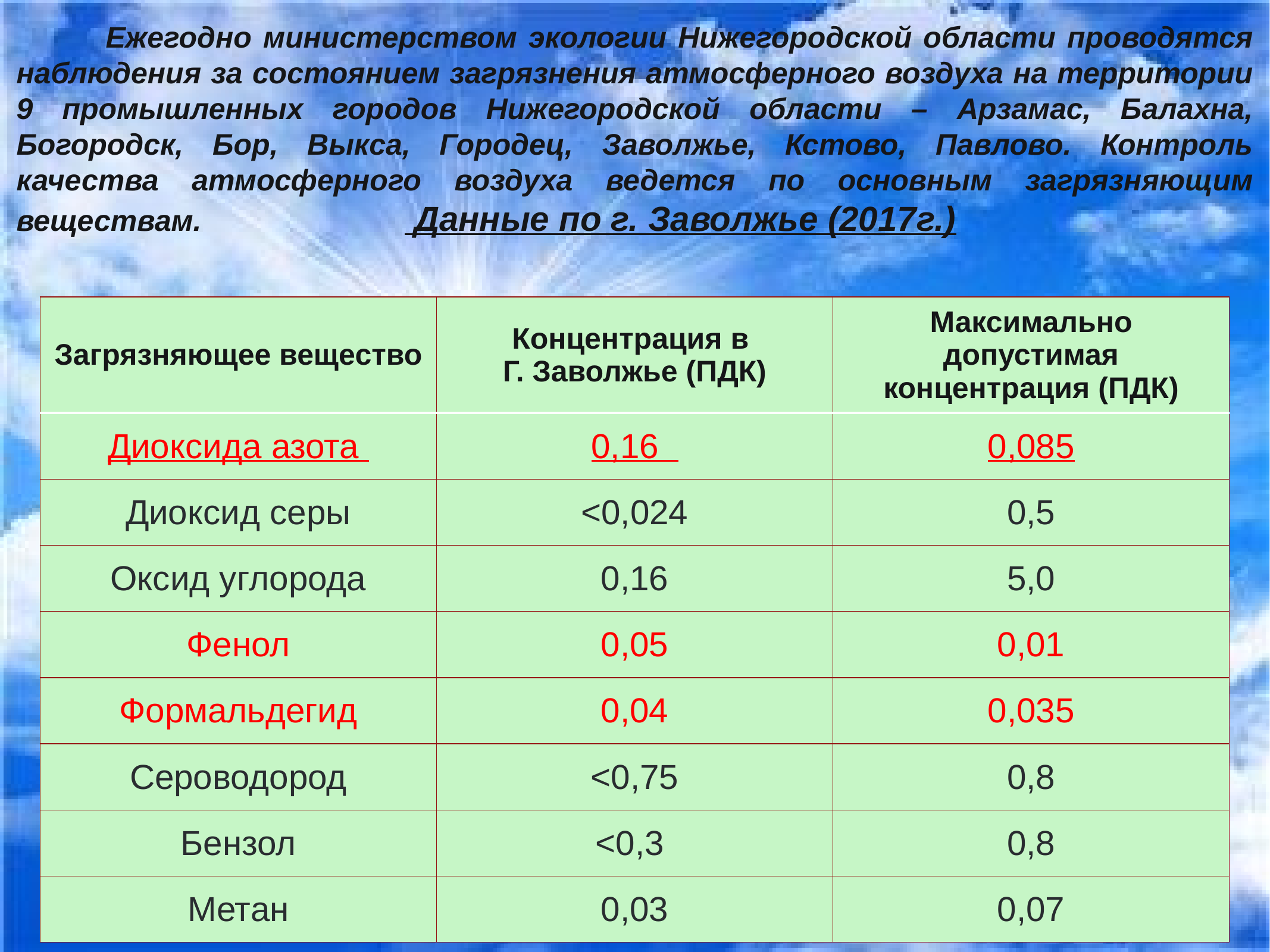

Ежегодно министерством экологии Нижегородской области проводятся наблюдения за состоянием загрязнения атмосферного воздуха на территории 9 промышленных городов Нижегородской области – Арзамас, Балахна, Богородск, Бор, Выкса, Городец, Заволжье, Кстово, Павлово. Контроль качества атмосферного воздуха ведется по основным загрязняющим веществам.                      Данные по г. Заволжье (2017г.)
| Загрязняющее вещество | Концентрация в Г. Заволжье (ПДК) | Максимально допустимая концентрация (ПДК) |
| --- | --- | --- |
| Диоксида азота | 0,16 | 0,085 |
| Диоксид серы | <0,024 | 0,5 |
| Оксид углорода | 0,16 | 5,0 |
| Фенол | 0,05 | 0,01 |
| Формальдегид | 0,04 | 0,035 |
| Сероводород | <0,75 | 0,8 |
| Бензол | <0,3 | 0,8 |
| Метан | 0,03 | 0,07 |